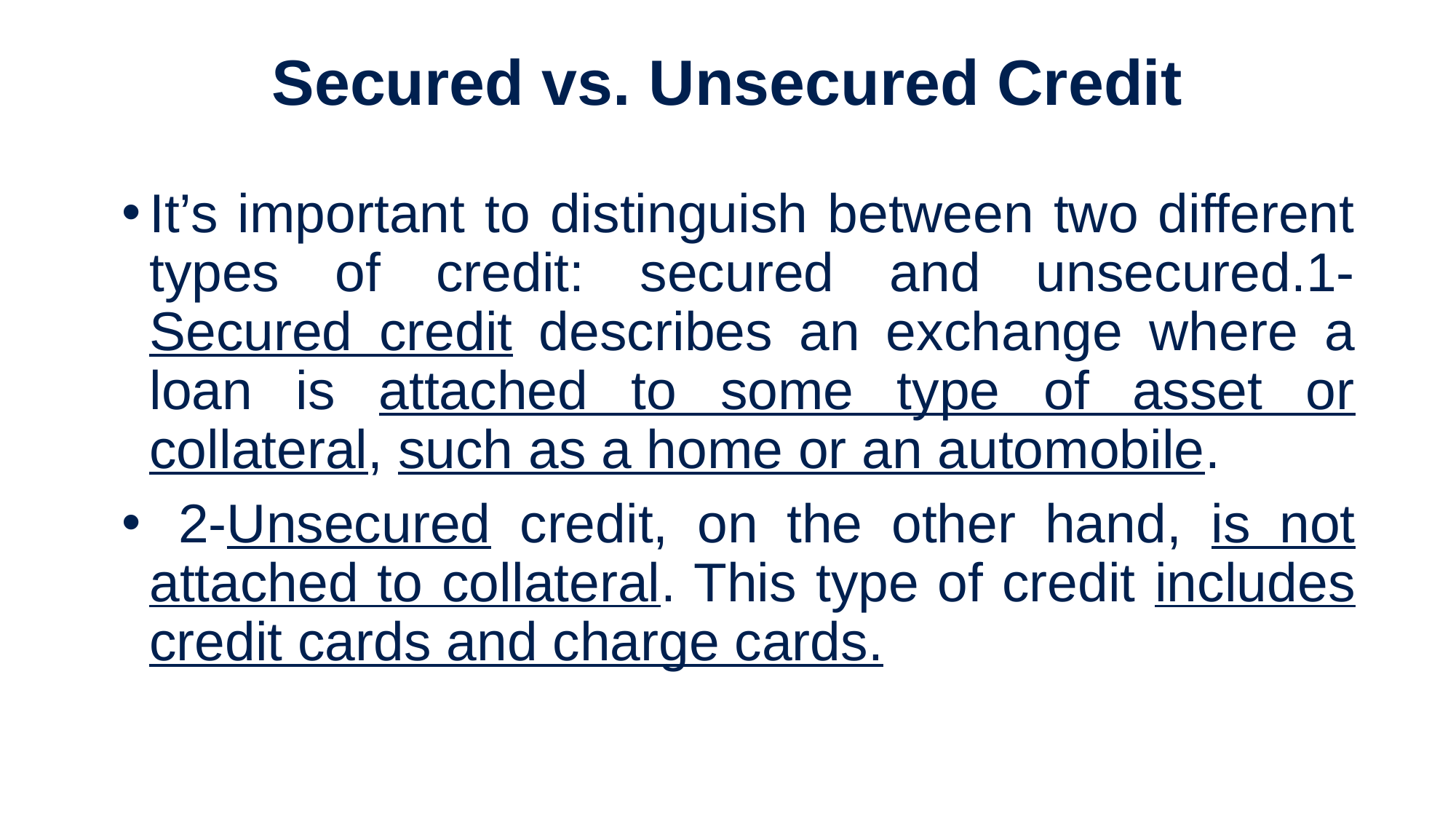

# Secured vs. Unsecured Credit
It’s important to distinguish between two different types of credit: secured and unsecured.1- Secured credit describes an exchange where a loan is attached to some type of asset or collateral, such as a home or an automobile.
 2-Unsecured credit, on the other hand, is not attached to collateral. This type of credit includes credit cards and charge cards.